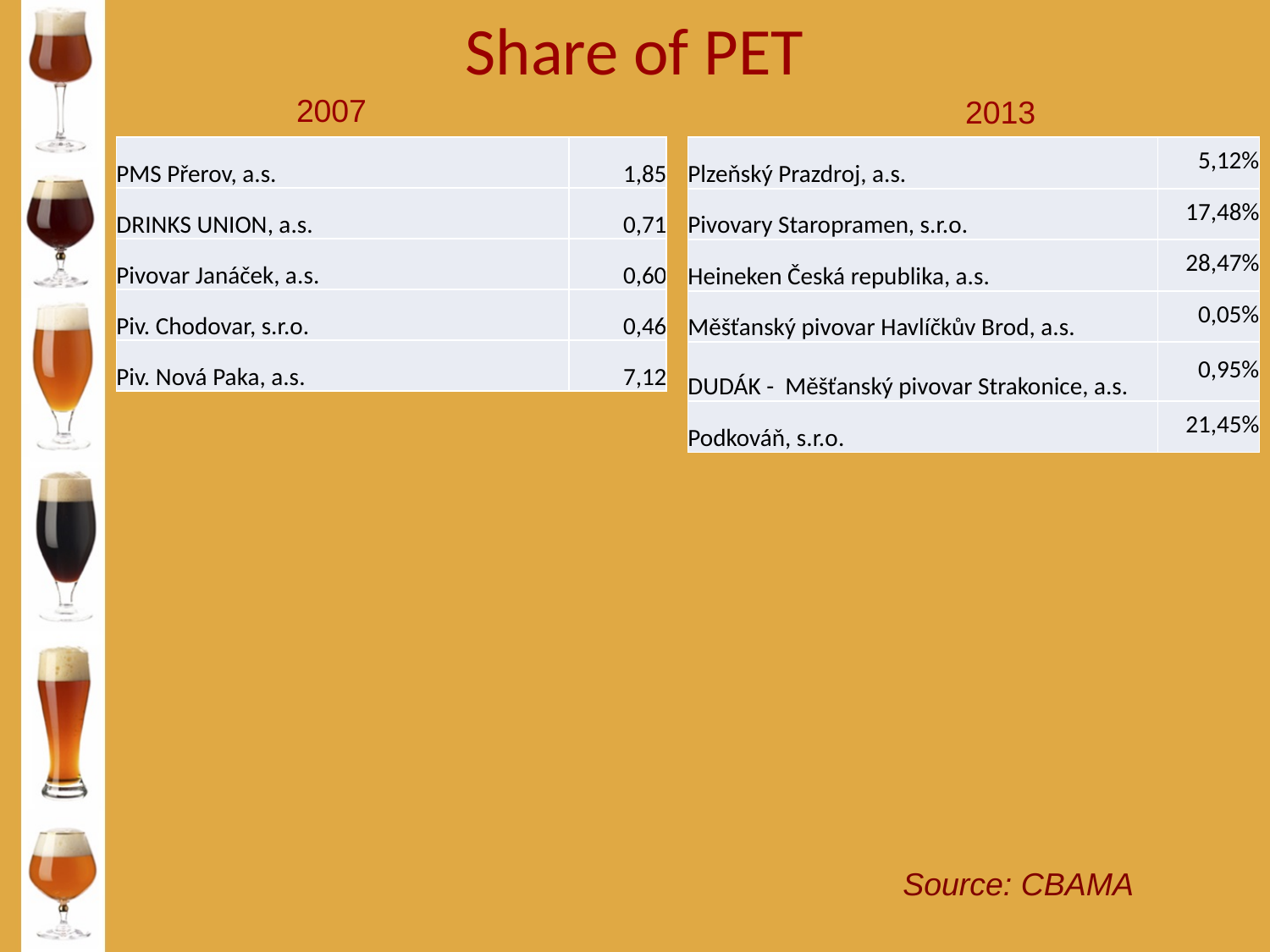

Share of PET
2007
2013
| PMS Přerov, a.s. | 1,85 |
| --- | --- |
| DRINKS UNION, a.s. | 0,71 |
| Pivovar Janáček, a.s. | 0,60 |
| Piv. Chodovar, s.r.o. | 0,46 |
| Piv. Nová Paka, a.s. | 7,12 |
| Plzeňský Prazdroj, a.s. | 5,12% |
| --- | --- |
| Pivovary Staropramen, s.r.o. | 17,48% |
| Heineken Česká republika, a.s. | 28,47% |
| Měšťanský pivovar Havlíčkův Brod, a.s. | 0,05% |
| DUDÁK - Měšťanský pivovar Strakonice, a.s. | 0,95% |
| Podkováň, s.r.o. | 21,45% |
Source: CBAMA